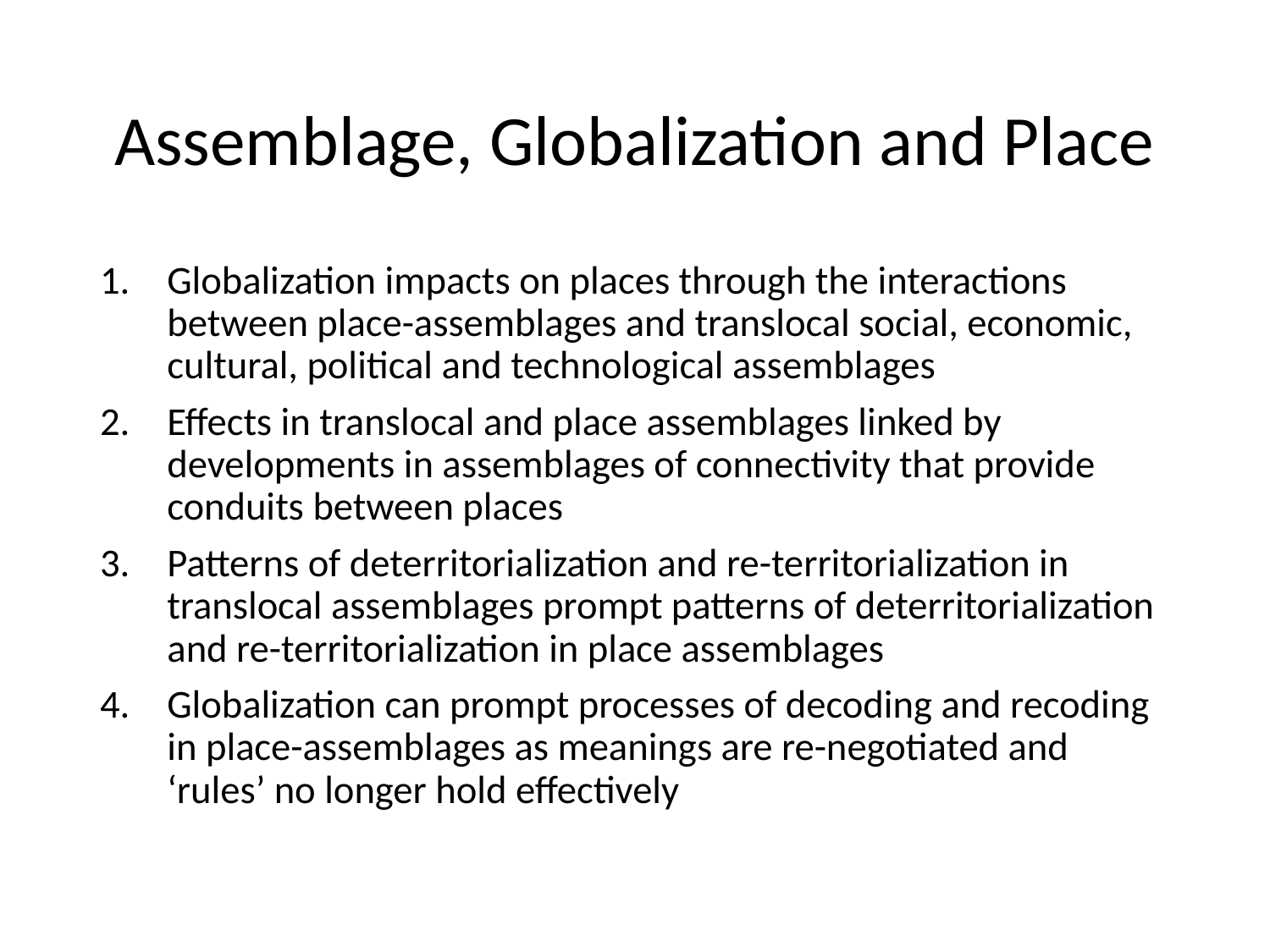

# Assemblage, Globalization and Place
Globalization impacts on places through the interactions between place-assemblages and translocal social, economic, cultural, political and technological assemblages
Effects in translocal and place assemblages linked by developments in assemblages of connectivity that provide conduits between places
Patterns of deterritorialization and re-territorialization in translocal assemblages prompt patterns of deterritorialization and re-territorialization in place assemblages
Globalization can prompt processes of decoding and recoding in place-assemblages as meanings are re-negotiated and ‘rules’ no longer hold effectively